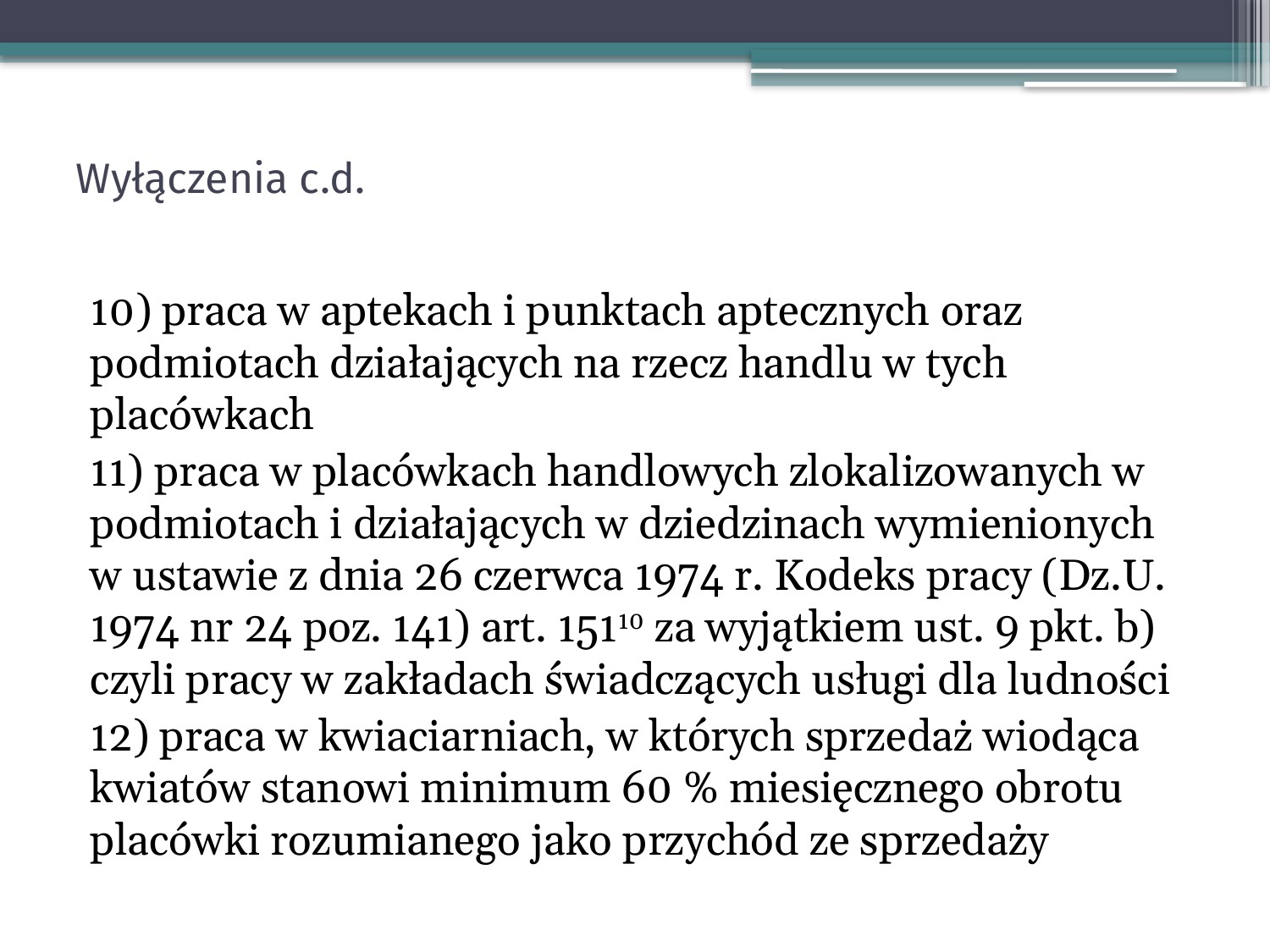

# Wyłączenia c.d.
10) praca w aptekach i punktach aptecznych oraz podmiotach działających na rzecz handlu w tych placówkach
11) praca w placówkach handlowych zlokalizowanych w podmiotach i działających w dziedzinach wymienionych w ustawie z dnia 26 czerwca 1974 r. Kodeks pracy (Dz.U. 1974 nr 24 poz. 141) art. 15110 za wyjątkiem ust. 9 pkt. b) czyli pracy w zakładach świadczących usługi dla ludności
12) praca w kwiaciarniach, w których sprzedaż wiodąca kwiatów stanowi minimum 60 % miesięcznego obrotu placówki rozumianego jako przychód ze sprzedaży